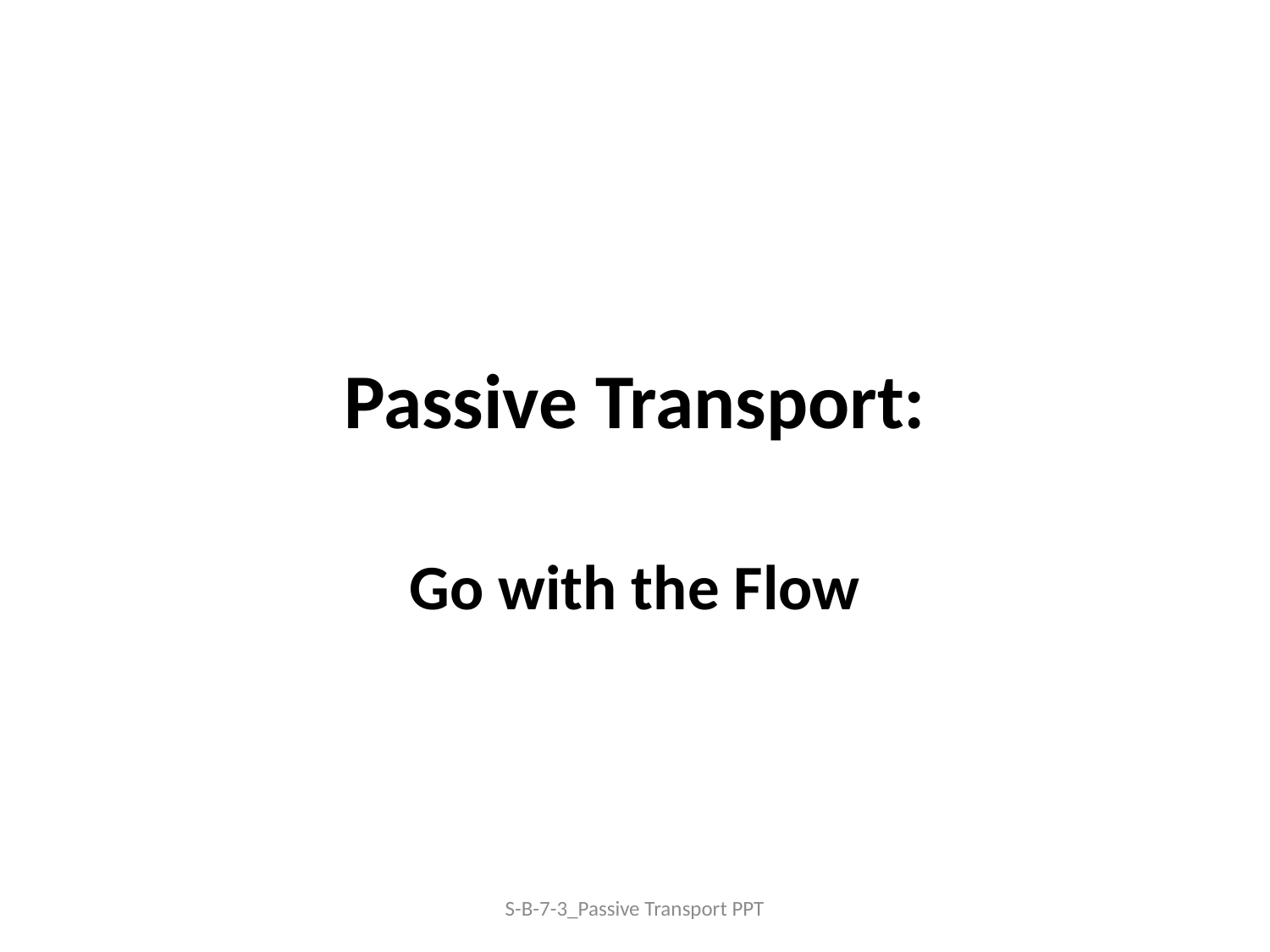

# Passive Transport:
Go with the Flow
S-B-7-3_Passive Transport PPT